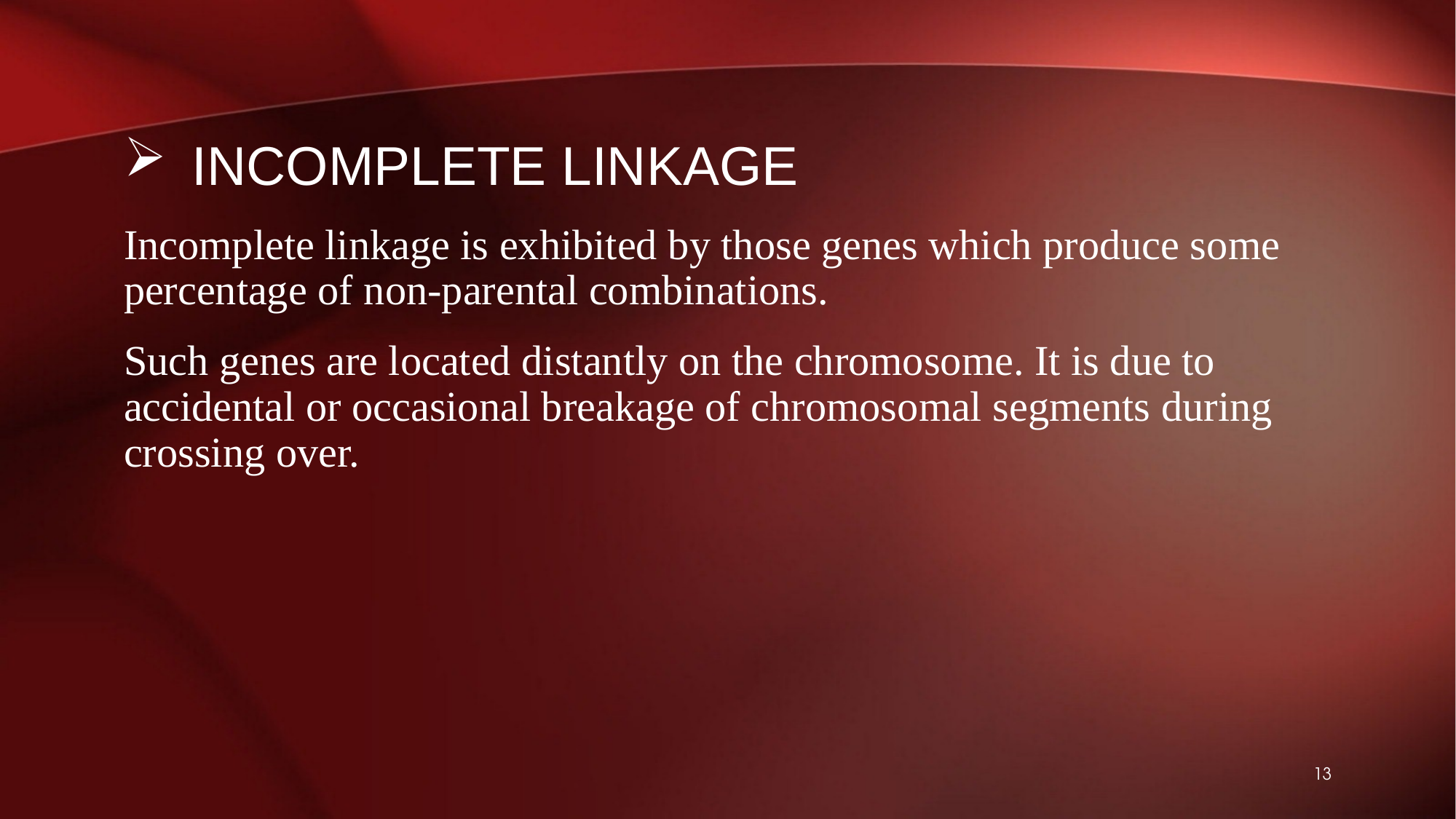

# Incomplete Linkage
Incomplete linkage is exhibited by those genes which produce some percentage of non-parental combinations.
Such genes are located distantly on the chromosome. It is due to accidental or occasional breakage of chromosomal segments during crossing over.
13